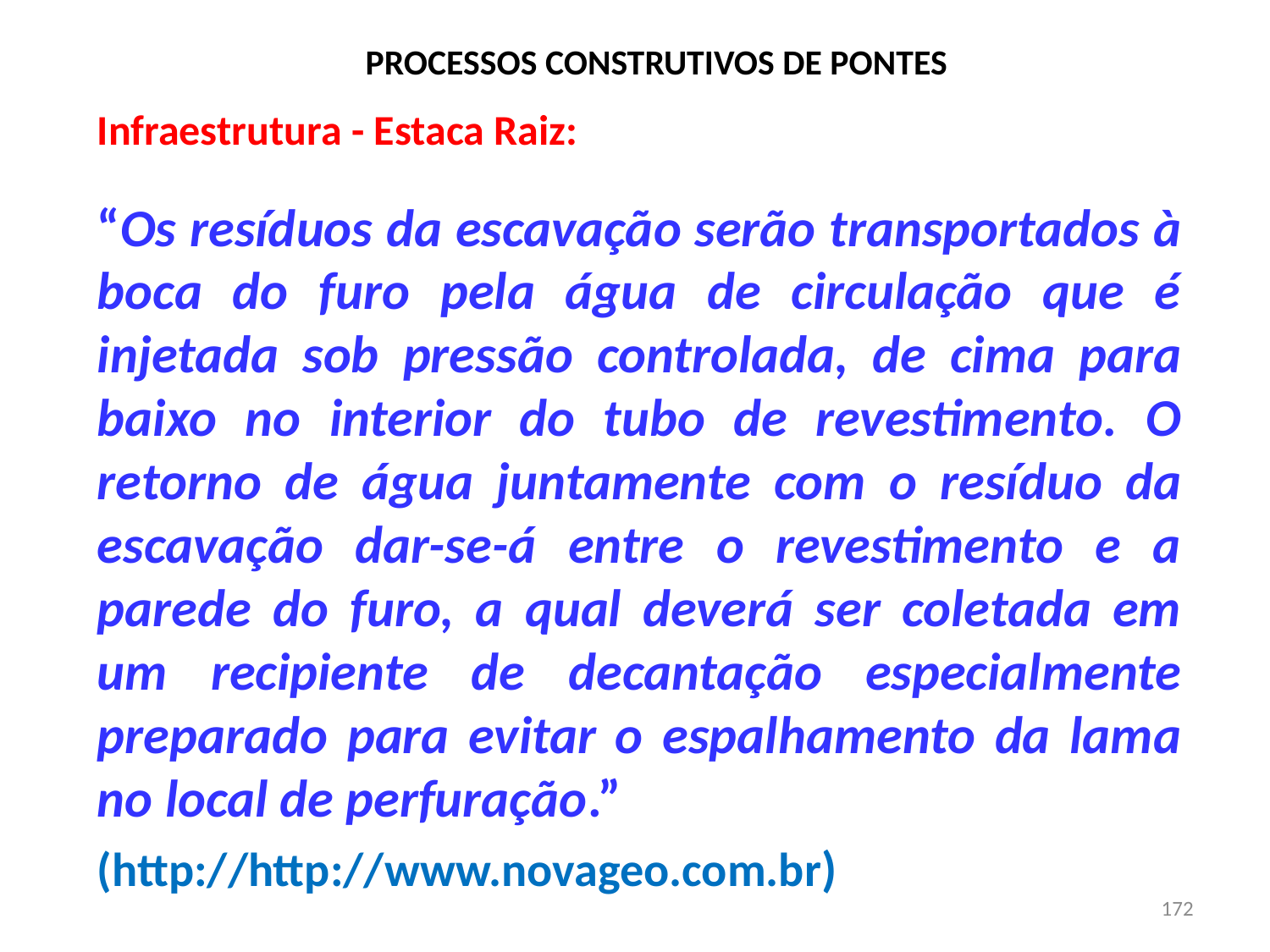

# PROCESSOS CONSTRUTIVOS DE PONTES
Infraestrutura - Estaca Raiz:

“Os resíduos da escavação serão transportados à boca do furo pela água de circulação que é injetada sob pressão controlada, de cima para baixo no interior do tubo de revestimento. O retorno de água juntamente com o resíduo da escavação dar-se-á entre o revestimento e a parede do furo, a qual deverá ser coletada em um recipiente de decantação especialmente preparado para evitar o espalhamento da lama no local de perfuração.”
(http://http://www.novageo.com.br)
172